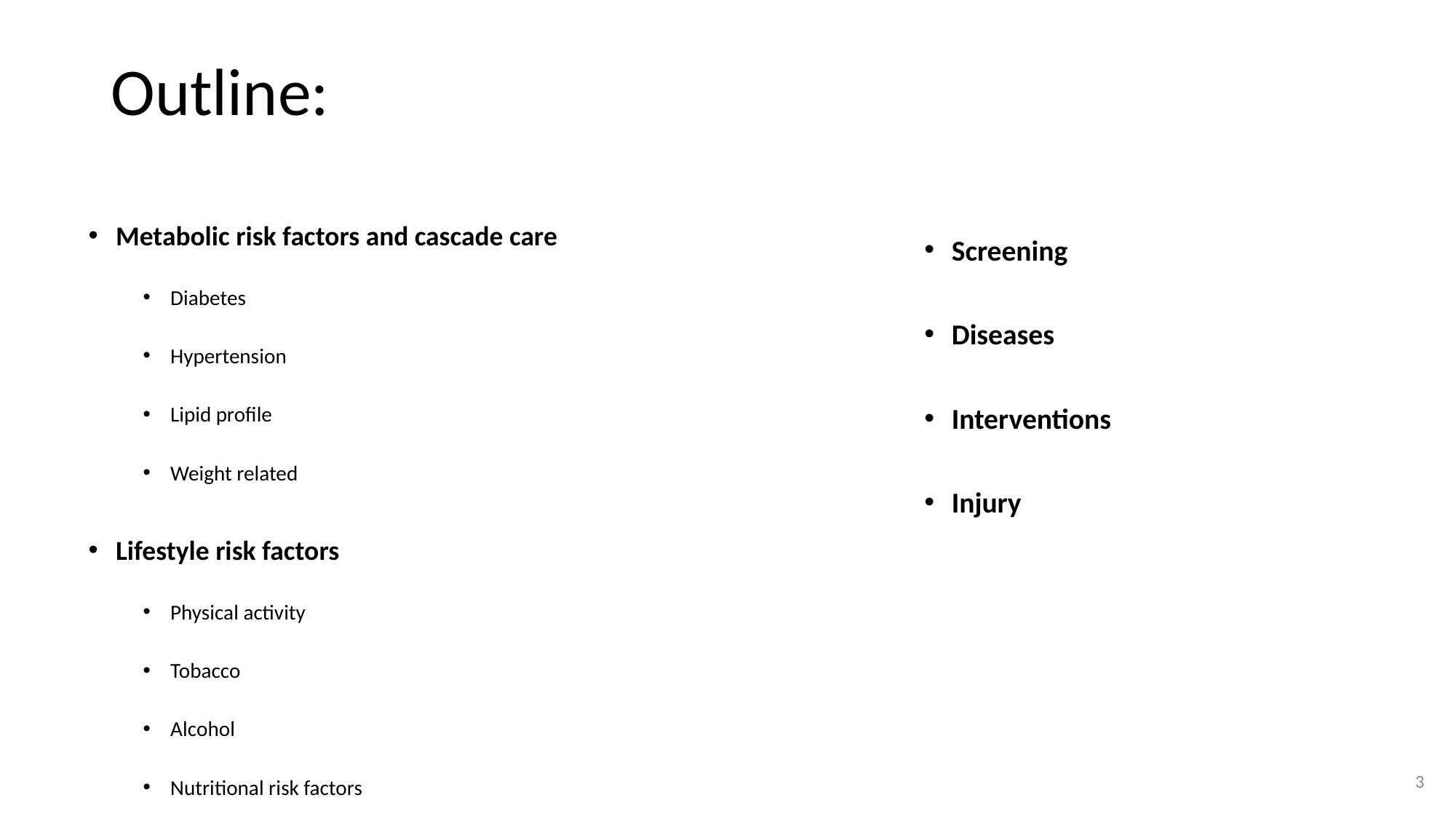

# Outline:
Metabolic risk factors and cascade care
Diabetes
Hypertension
Lipid profile
Weight related
Lifestyle risk factors
Physical activity
Tobacco
Alcohol
Nutritional risk factors
Screening
Diseases
Interventions
Injury

3